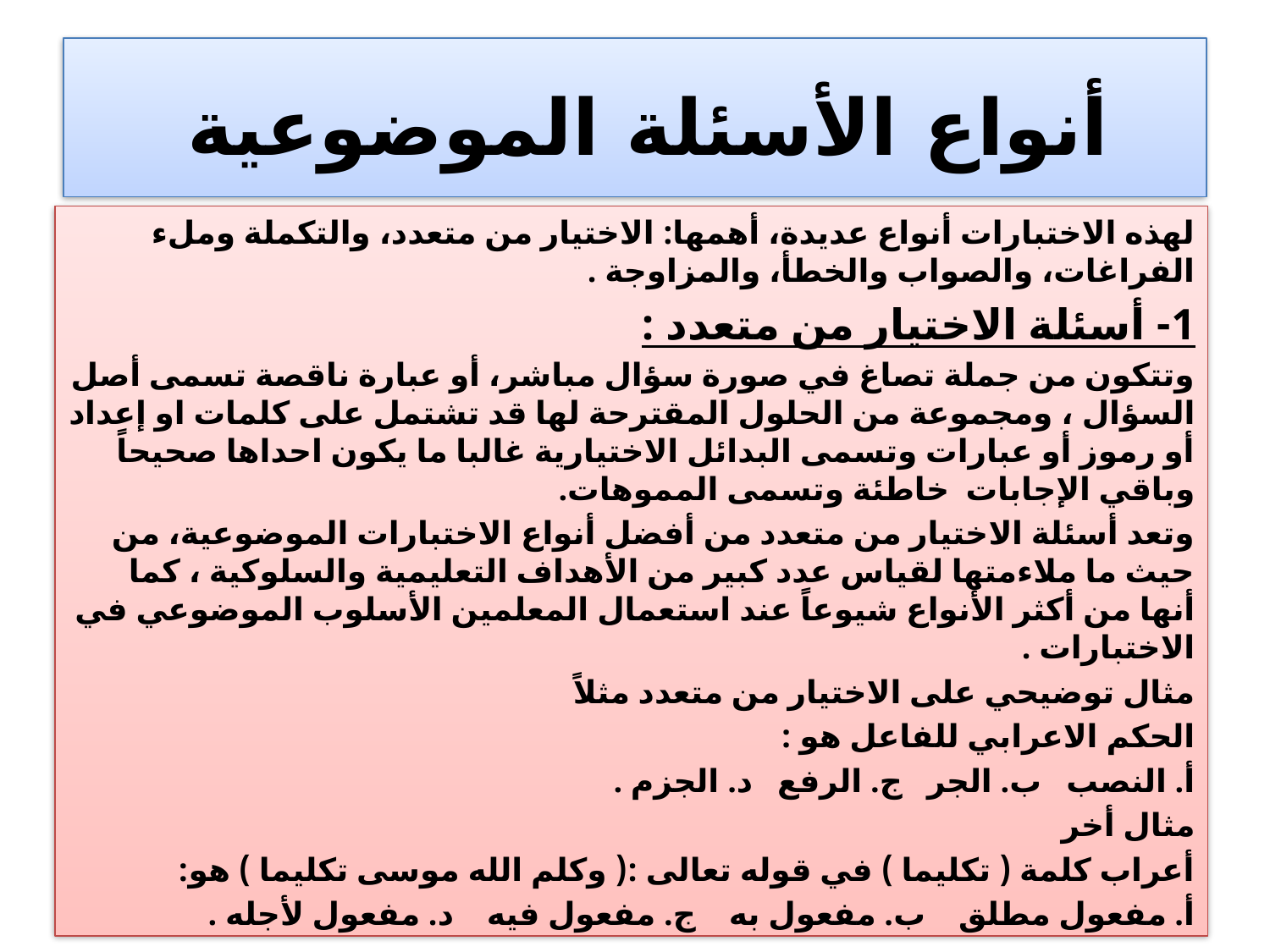

# أنواع الأسئلة الموضوعية
لهذه الاختبارات أنواع عديدة، أهمها: الاختيار من متعدد، والتكملة وملء الفراغات، والصواب والخطأ، والمزاوجة .
1- أسئلة الاختيار من متعدد :
وتتكون من جملة تصاغ في صورة سؤال مباشر، أو عبارة ناقصة تسمى أصل السؤال ، ومجموعة من الحلول المقترحة لها قد تشتمل على كلمات او إعداد أو رموز أو عبارات وتسمى البدائل الاختيارية غالبا ما يكون احداها صحيحاً وباقي الإجابات  خاطئة وتسمى المموهات.
وتعد أسئلة الاختيار من متعدد من أفضل أنواع الاختبارات الموضوعية، من حيث ما ملاءمتها لقياس عدد كبير من الأهداف التعليمية والسلوكية ، كما أنها من أكثر الأنواع شيوعاً عند استعمال المعلمين الأسلوب الموضوعي في الاختبارات .
مثال توضيحي على الاختيار من متعدد مثلاً
الحكم الاعرابي للفاعل هو :
أ. النصب   ب. الجر   ج. الرفع   د. الجزم .
مثال أخر
أعراب كلمة ( تكليما ) في قوله تعالى :( وكلم الله موسى تكليما ) هو:
أ. مفعول مطلق    ب. مفعول به    ج. مفعول فيه    د. مفعول لأجله .